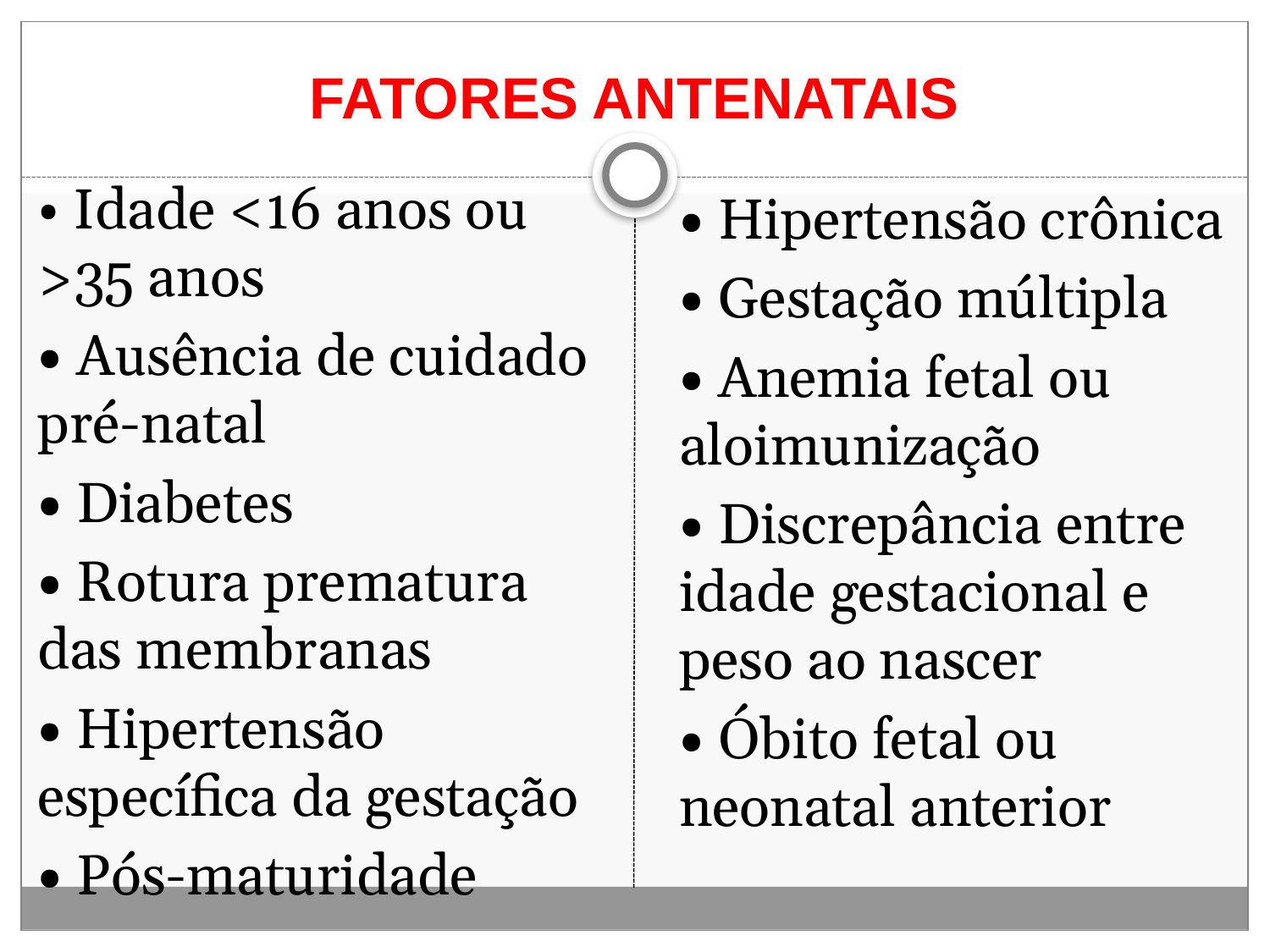

# FATORES ANTENATAIS
• Idade <16 anos ou >35 anos
• Ausência de cuidado pré-natal
• Diabetes
• Rotura prematura das membranas
• Hipertensão específica da gestação
• Pós-maturidade
• Hipertensão crônica
• Gestação múltipla
• Anemia fetal ou aloimunização
• Discrepância entre idade gestacional e peso ao nascer
• Óbito fetal ou neonatal anterior